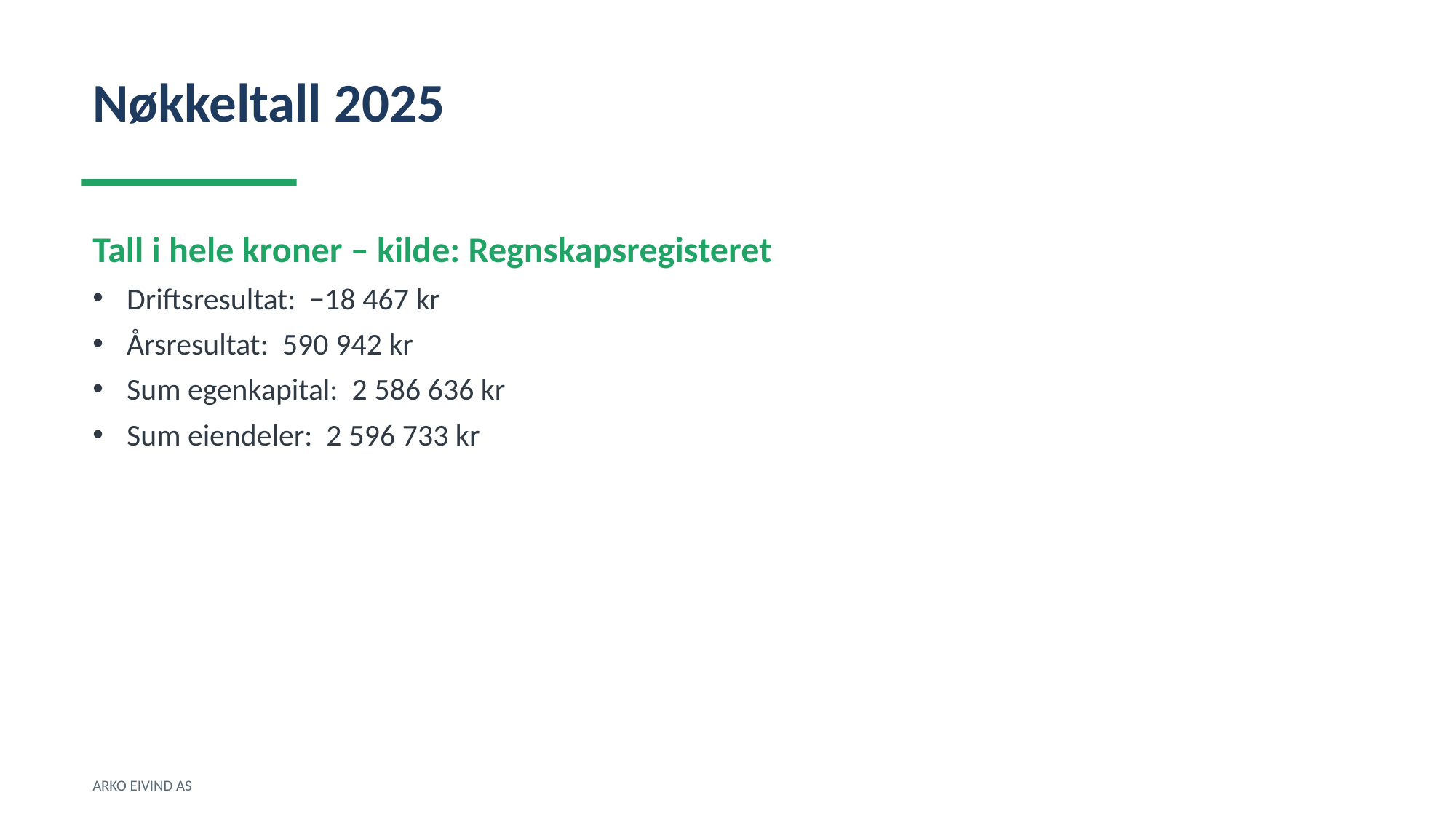

Nøkkeltall 2025

Tall i hele kroner – kilde: Regnskapsregisteret
Driftsresultat:  −18 467 kr
Årsresultat:  590 942 kr
Sum egenkapital:  2 586 636 kr
Sum eiendeler:  2 596 733 kr
ARKO EIVIND AS